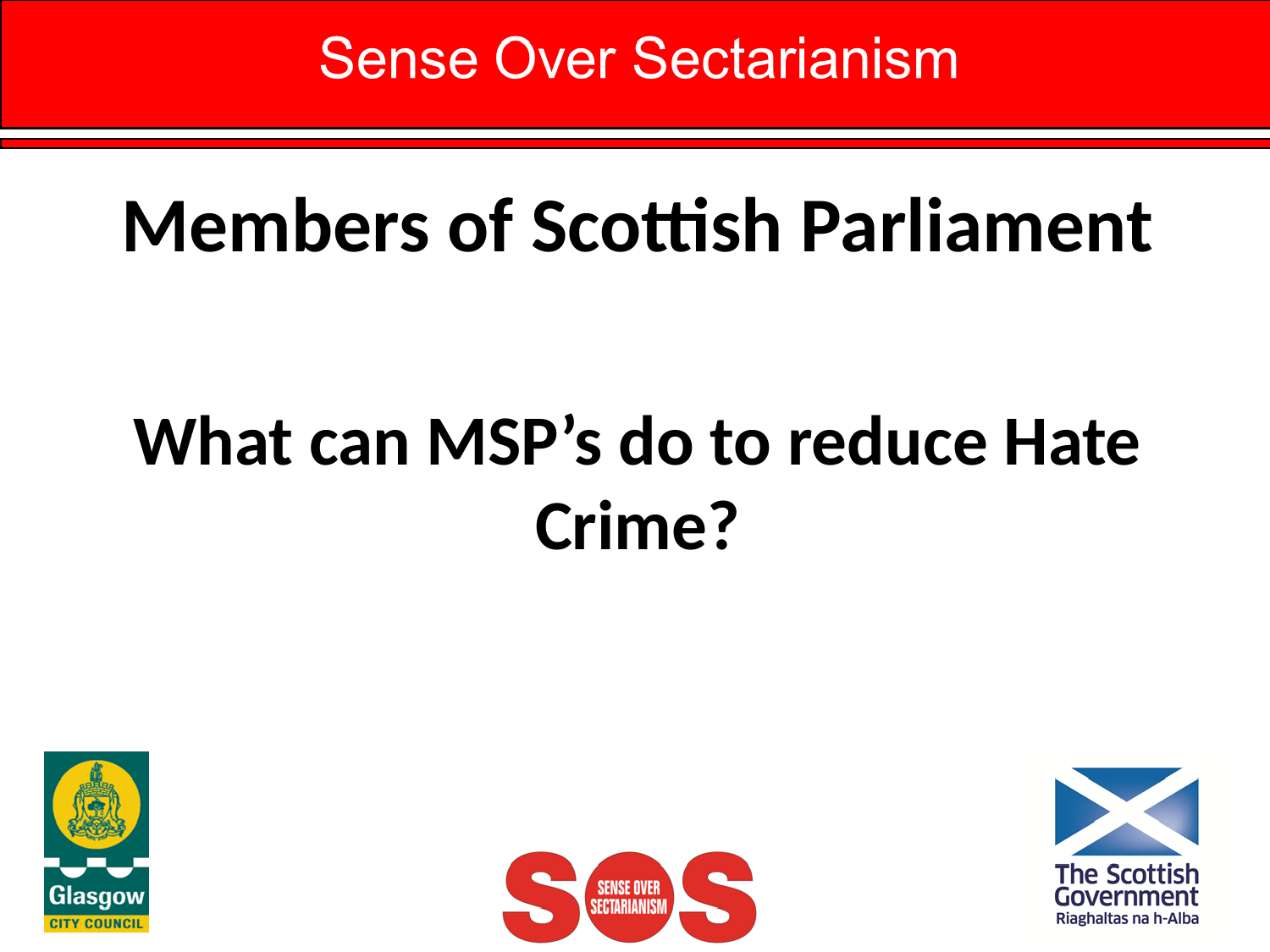

# Members of Scottish Parliament

What can MSP’s do to reduce Hate Crime?